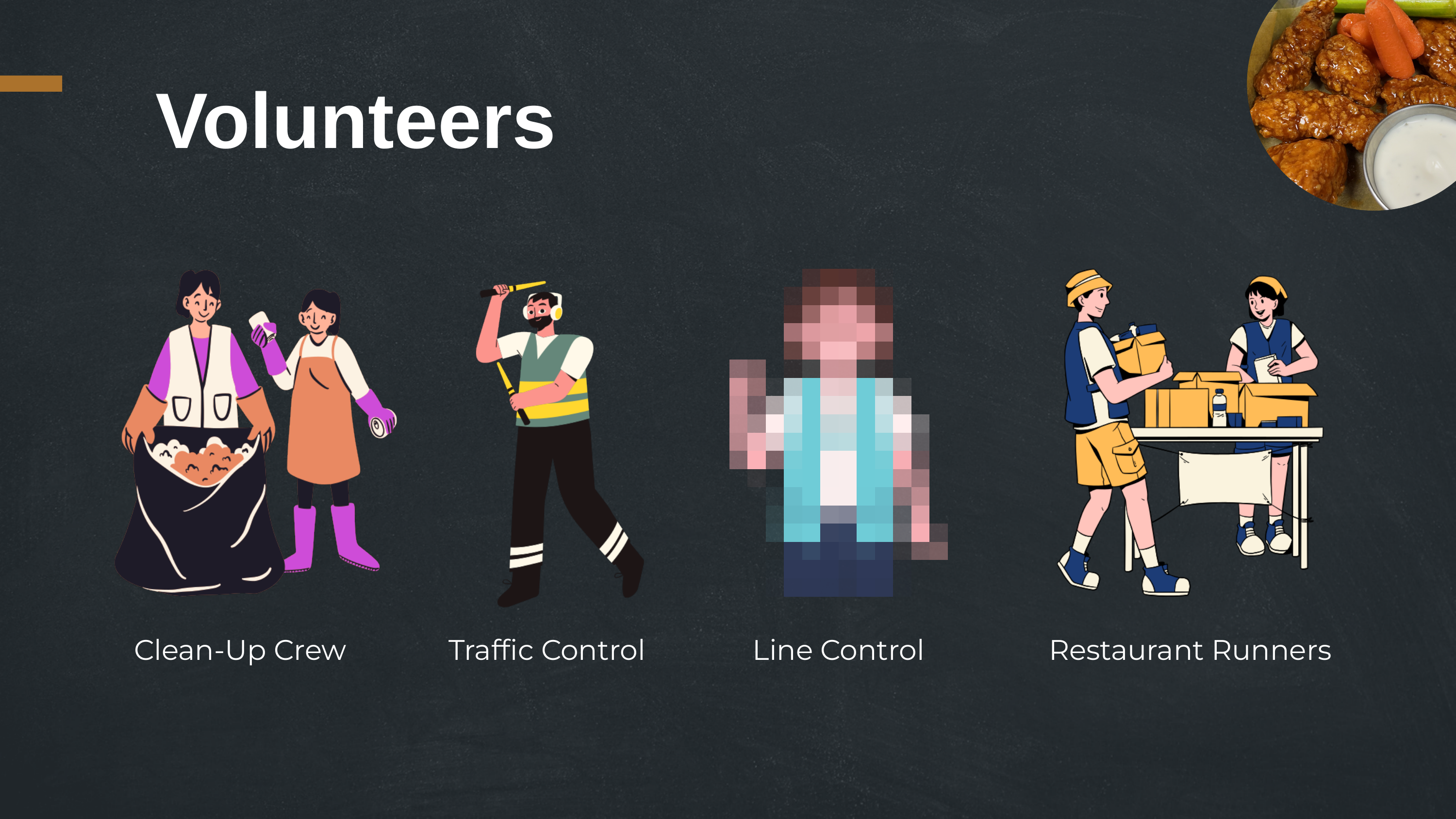

Volunteers

Clean-Up Crew
Traffic Control
Line Control
Restaurant Runners